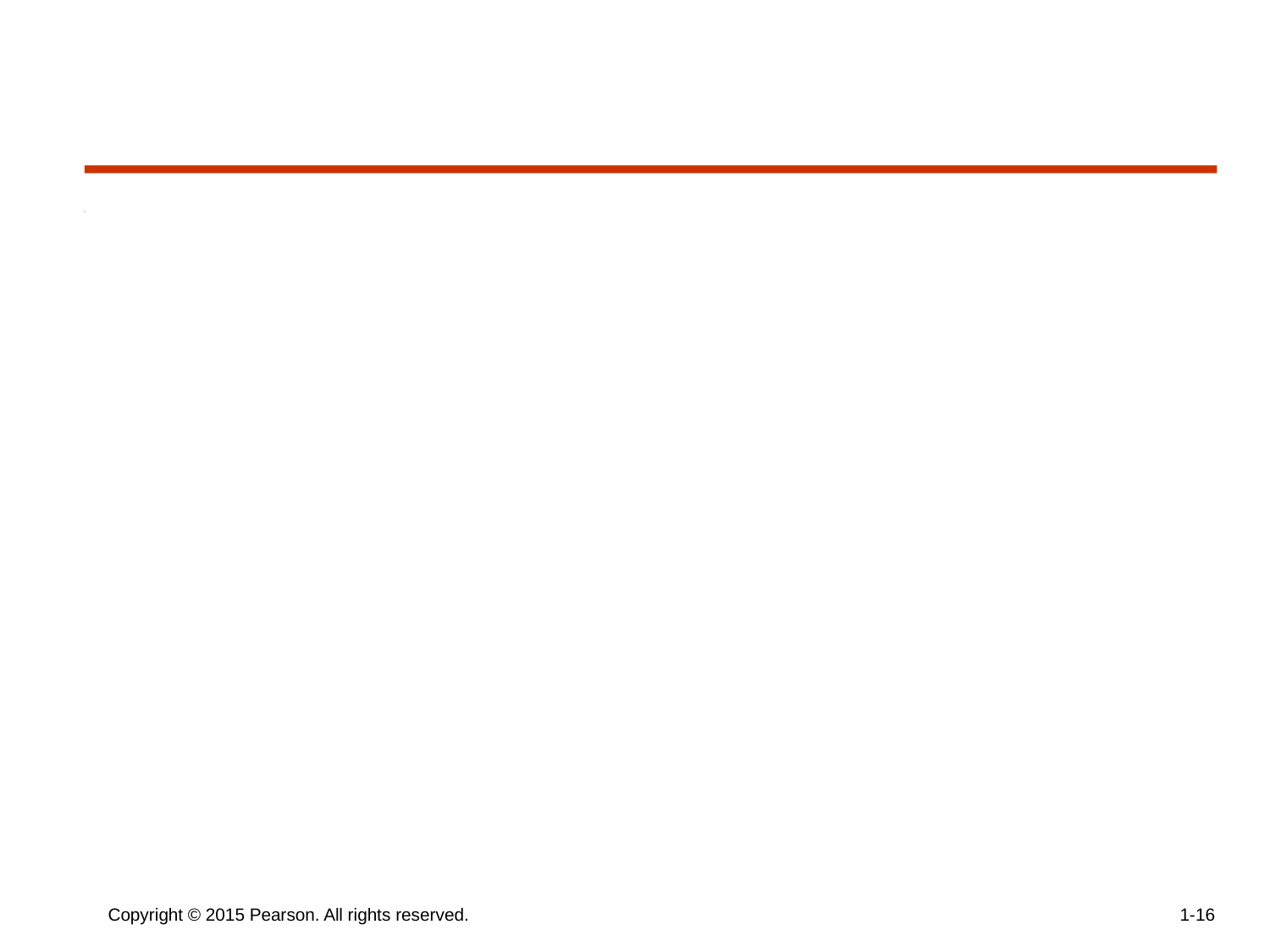

#

Copyright © 2015 Pearson. All rights reserved.
1-16